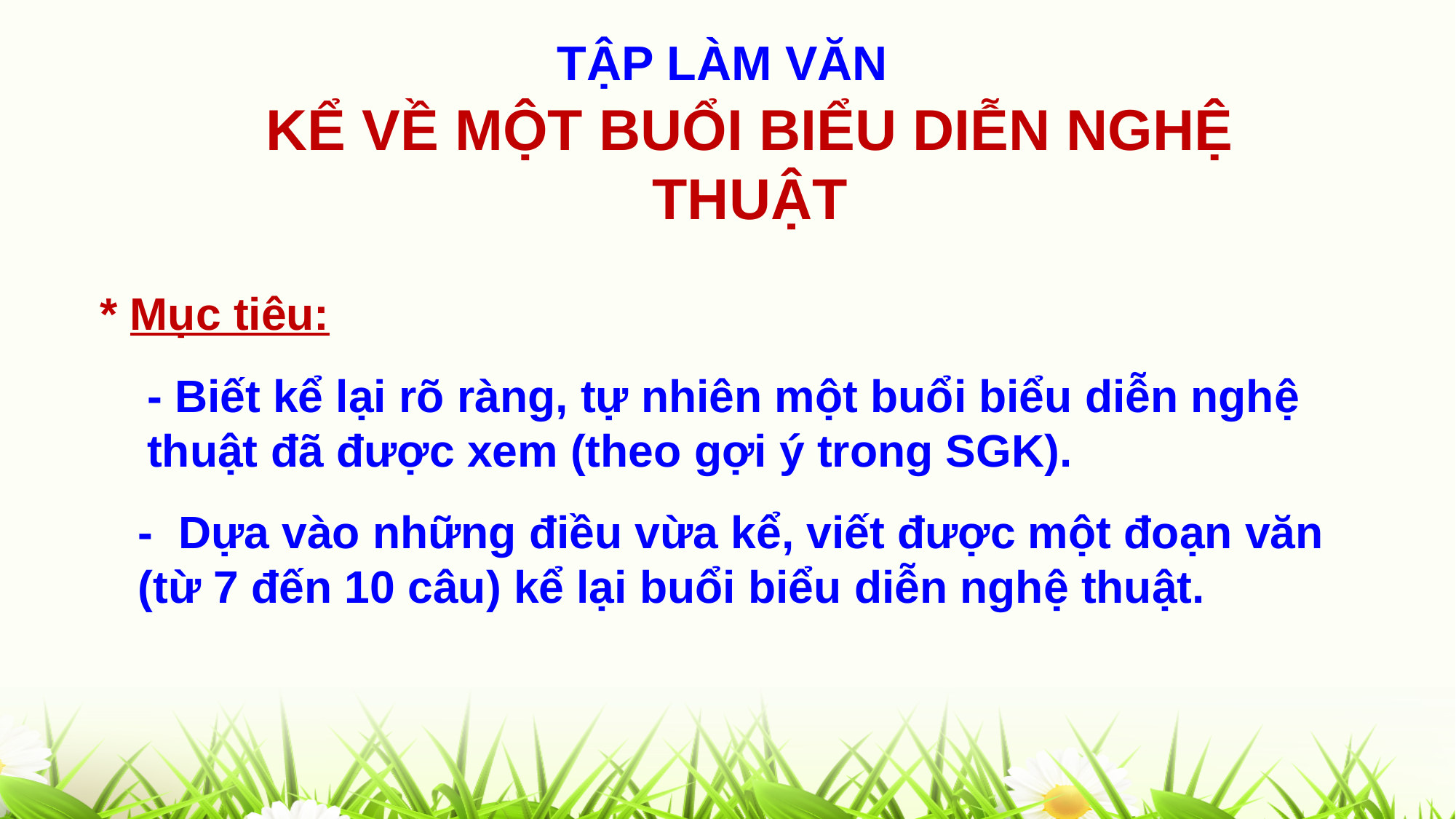

# TẬP LÀM VĂN
KỂ VỀ MỘT BUỔI BIỂU DIỄN NGHỆ THUẬT
* Mục tiêu:
- Biết kể lại rõ ràng, tự nhiên một buổi biểu diễn nghệ thuật đã được xem (theo gợi ý trong SGK).
-  Dựa vào những điều vừa kể, viết được một đoạn văn (từ 7 đến 10 câu) kể lại buổi biểu diễn nghệ thuật.